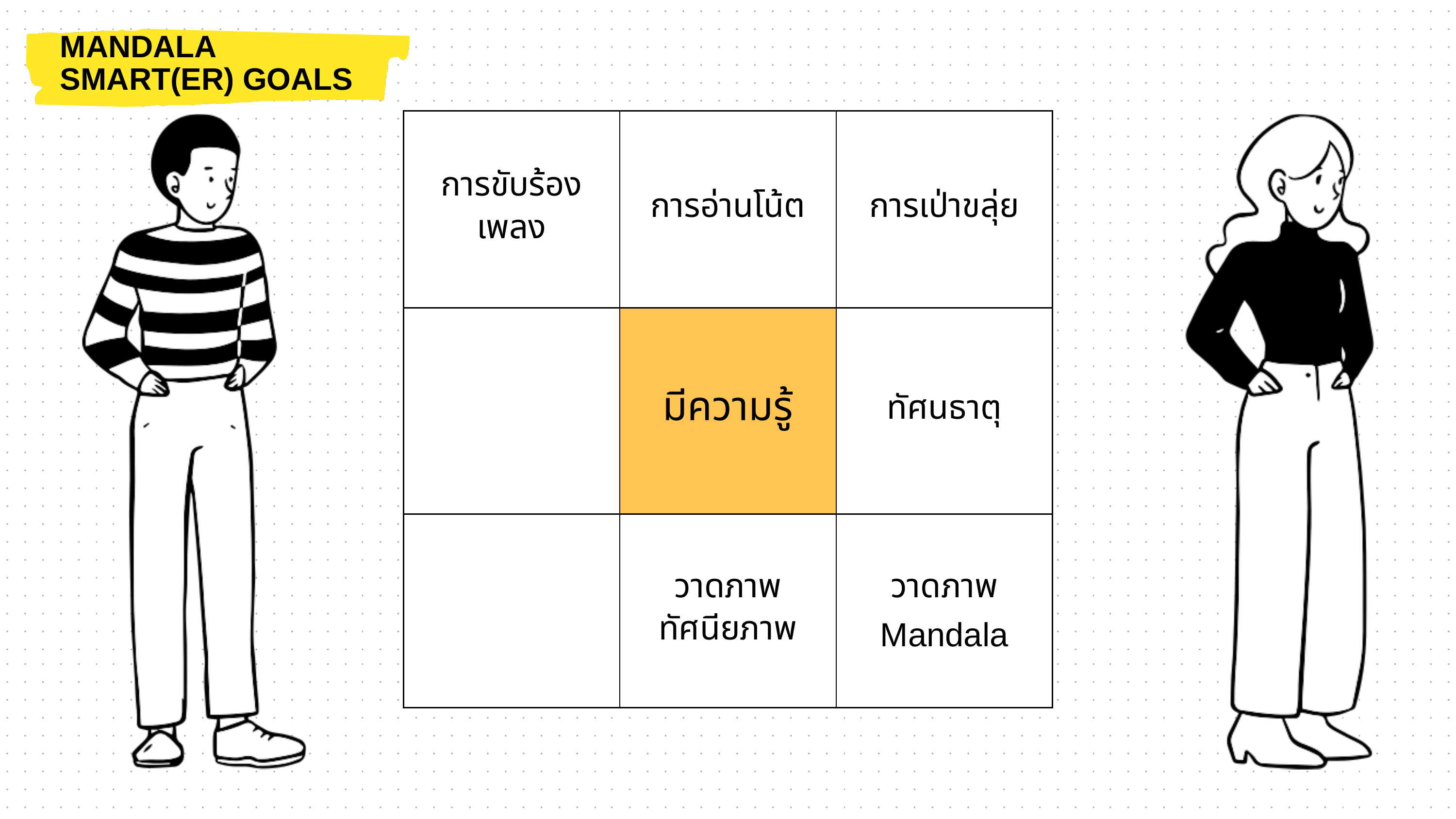

MANDALA SMART(ER) GOALS
| การขับร้องเพลง | การอ่านโน้ต | การเป่าขลุ่ย |
| --- | --- | --- |
|  | มีความรู้ | ทัศนธาตุ |
|  | วาดภาพ ทัศนียภาพ | วาดภาพ Mandala |